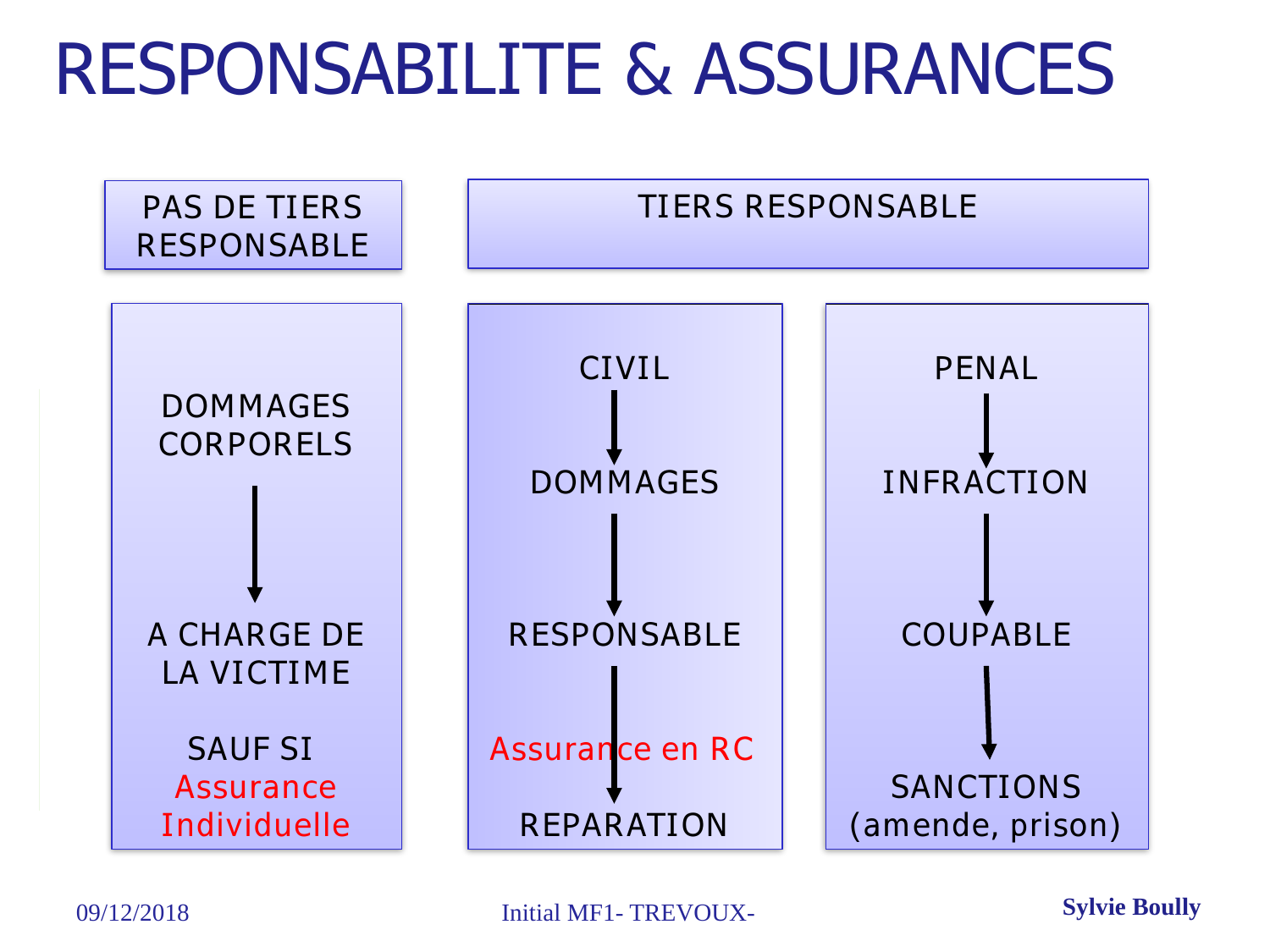

# RESPONSABILITE & ASSURANCES

TIERS RESPONSABLE

PAS DE TIERS RESPONSABLE

DOMMAGES CORPORELS

A CHARGE DE LA VICTIME

SAUF SI
Assurance Individuelle

CIVIL

DOMMAGES

RESPONSABLE

 Assurance en RC

REPARATION

PENAL

INFRACTION

COUPABLE

SANCTIONS
(amende, prison)
09/12/2018
Initial MF1- TREVOUX-
Sylvie Boully